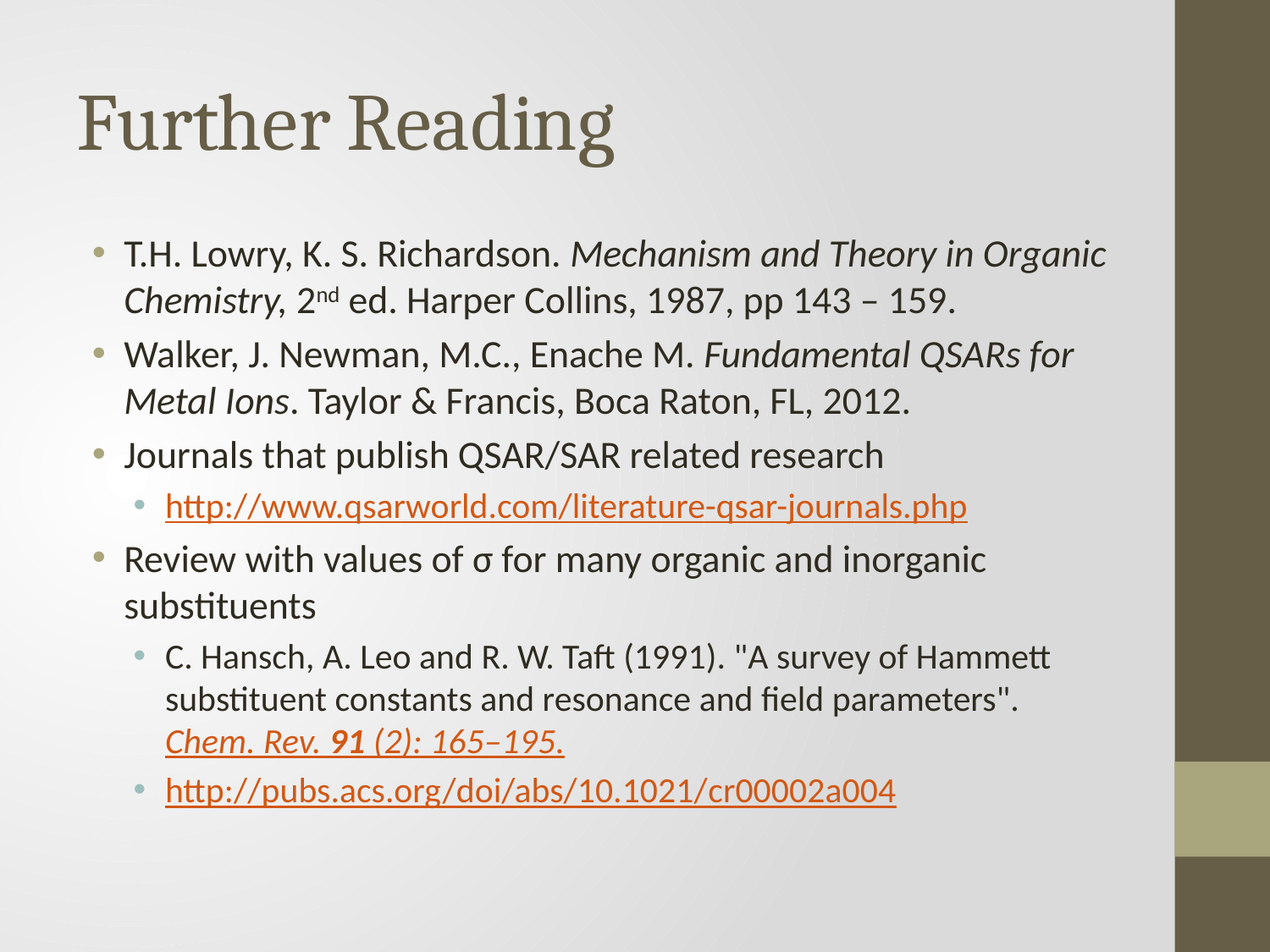

# Further Reading
T.H. Lowry, K. S. Richardson. Mechanism and Theory in Organic Chemistry, 2nd ed. Harper Collins, 1987, pp 143 – 159.
Walker, J. Newman, M.C., Enache M. Fundamental QSARs for Metal Ions. Taylor & Francis, Boca Raton, FL, 2012.
Journals that publish QSAR/SAR related research
http://www.qsarworld.com/literature-qsar-journals.php
Review with values of σ for many organic and inorganic substituents
C. Hansch, A. Leo and R. W. Taft (1991). "A survey of Hammett substituent constants and resonance and field parameters". Chem. Rev. 91 (2): 165–195.
http://pubs.acs.org/doi/abs/10.1021/cr00002a004